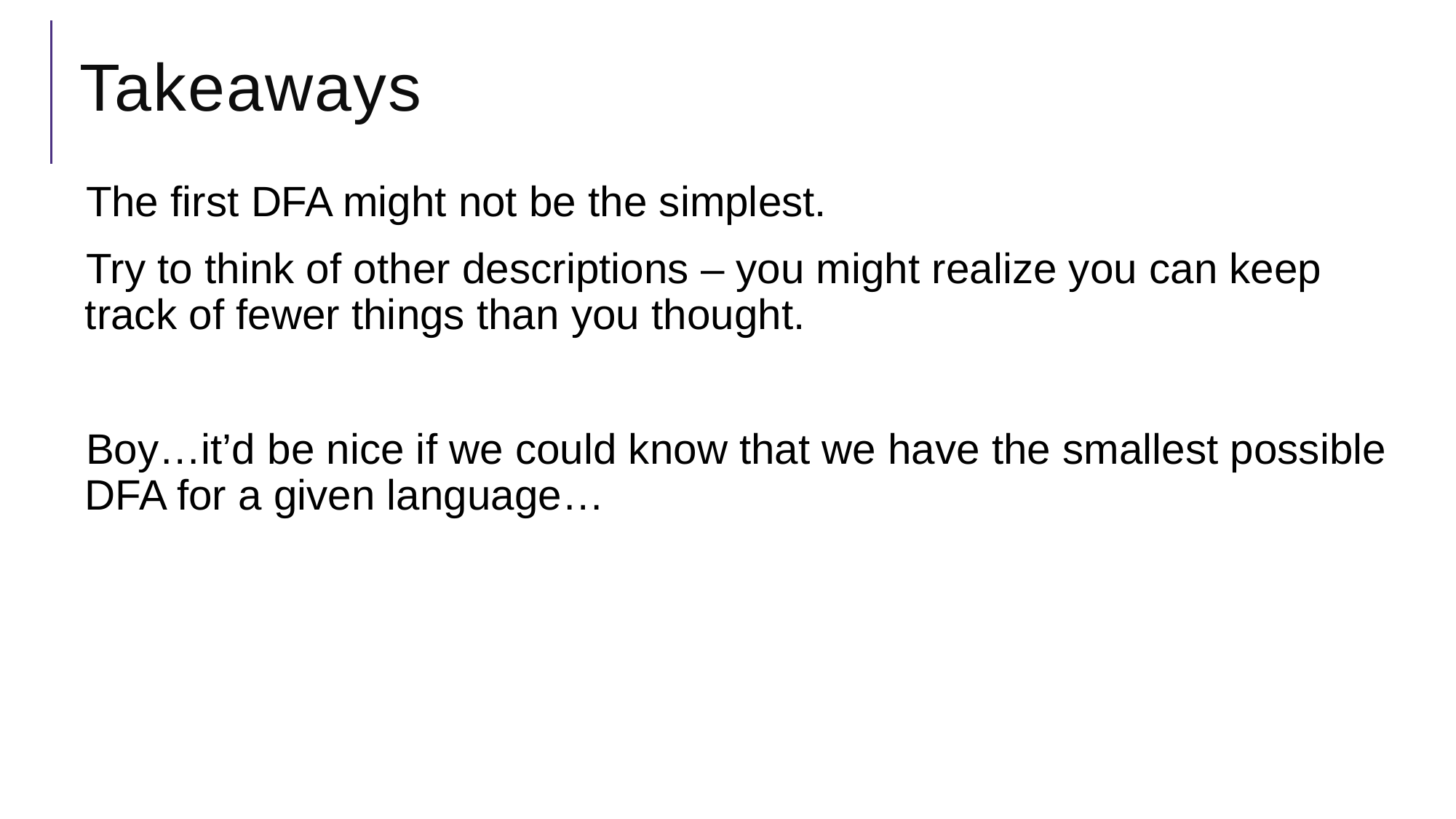

# Takeaways
The first DFA might not be the simplest.
Try to think of other descriptions – you might realize you can keep track of fewer things than you thought.

Boy…it’d be nice if we could know that we have the smallest possible DFA for a given language…